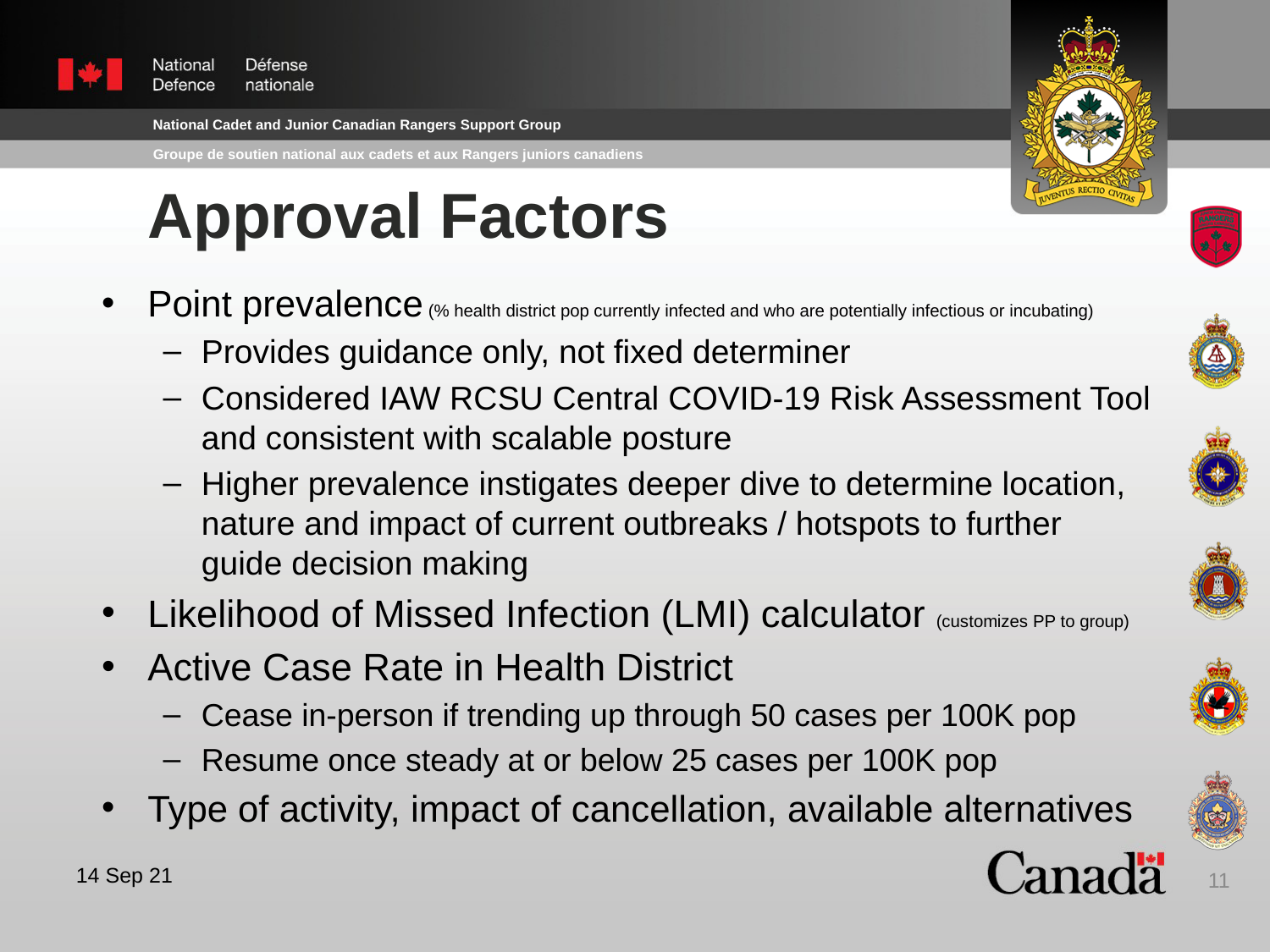

# Approval Factors
Point prevalence (% health district pop currently infected and who are potentially infectious or incubating)
Provides guidance only, not fixed determiner
Considered IAW RCSU Central COVID-19 Risk Assessment Tool and consistent with scalable posture
Higher prevalence instigates deeper dive to determine location, nature and impact of current outbreaks / hotspots to further guide decision making
Likelihood of Missed Infection (LMI) calculator (customizes PP to group)
Active Case Rate in Health District
Cease in-person if trending up through 50 cases per 100K pop
Resume once steady at or below 25 cases per 100K pop
Type of activity, impact of cancellation, available alternatives
11
14 Sep 21